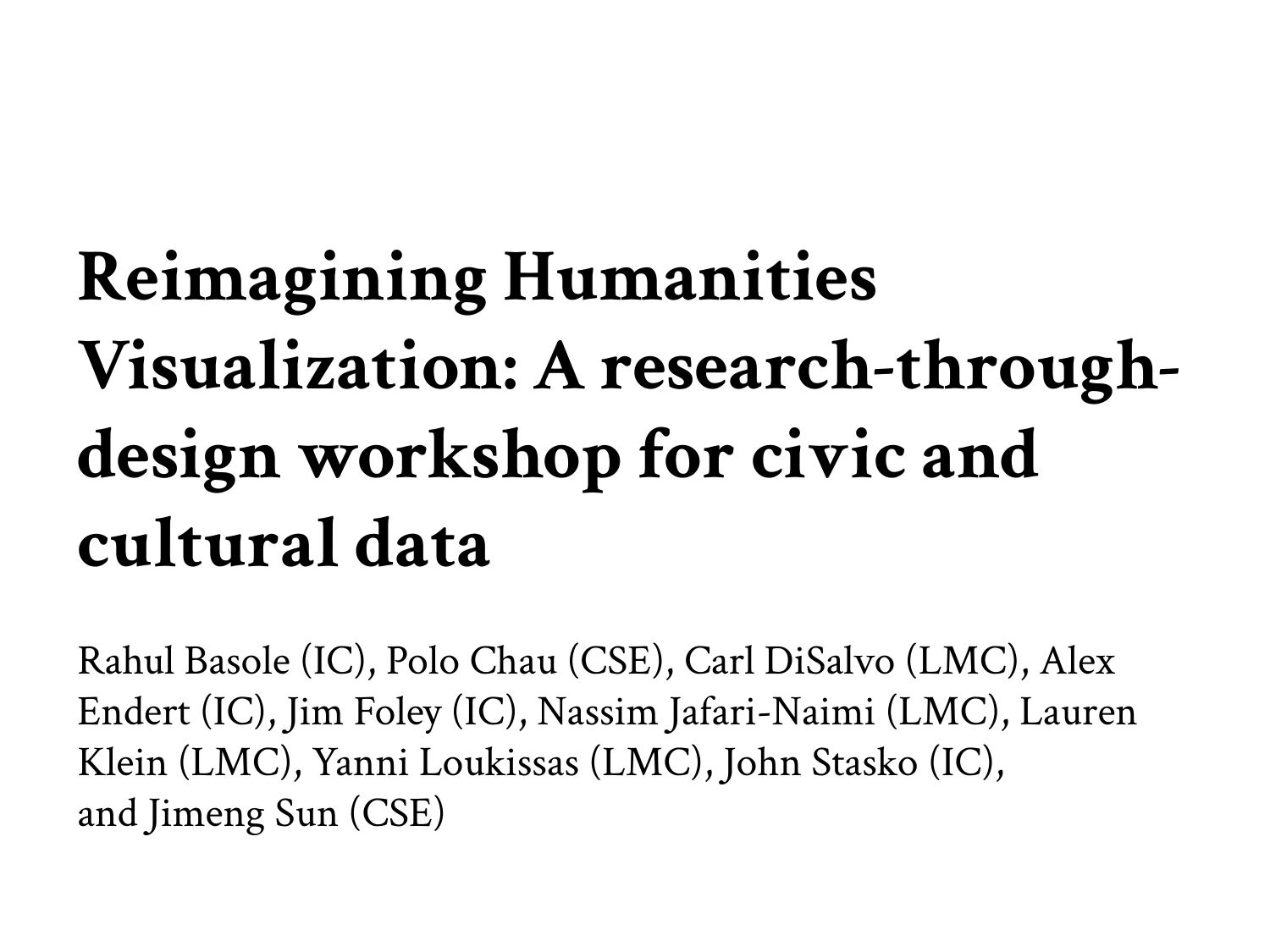

Reimagining Humanities Visualization: A research-through-design workshop for civic and cultural data

Rahul Basole (IC), Polo Chau (CSE), Carl DiSalvo (LMC), Alex Endert (IC), Jim Foley (IC), Nassim Jafari-Naimi (LMC), Lauren Klein (LMC), Yanni Loukissas (LMC), John Stasko (IC),
and Jimeng Sun (CSE)